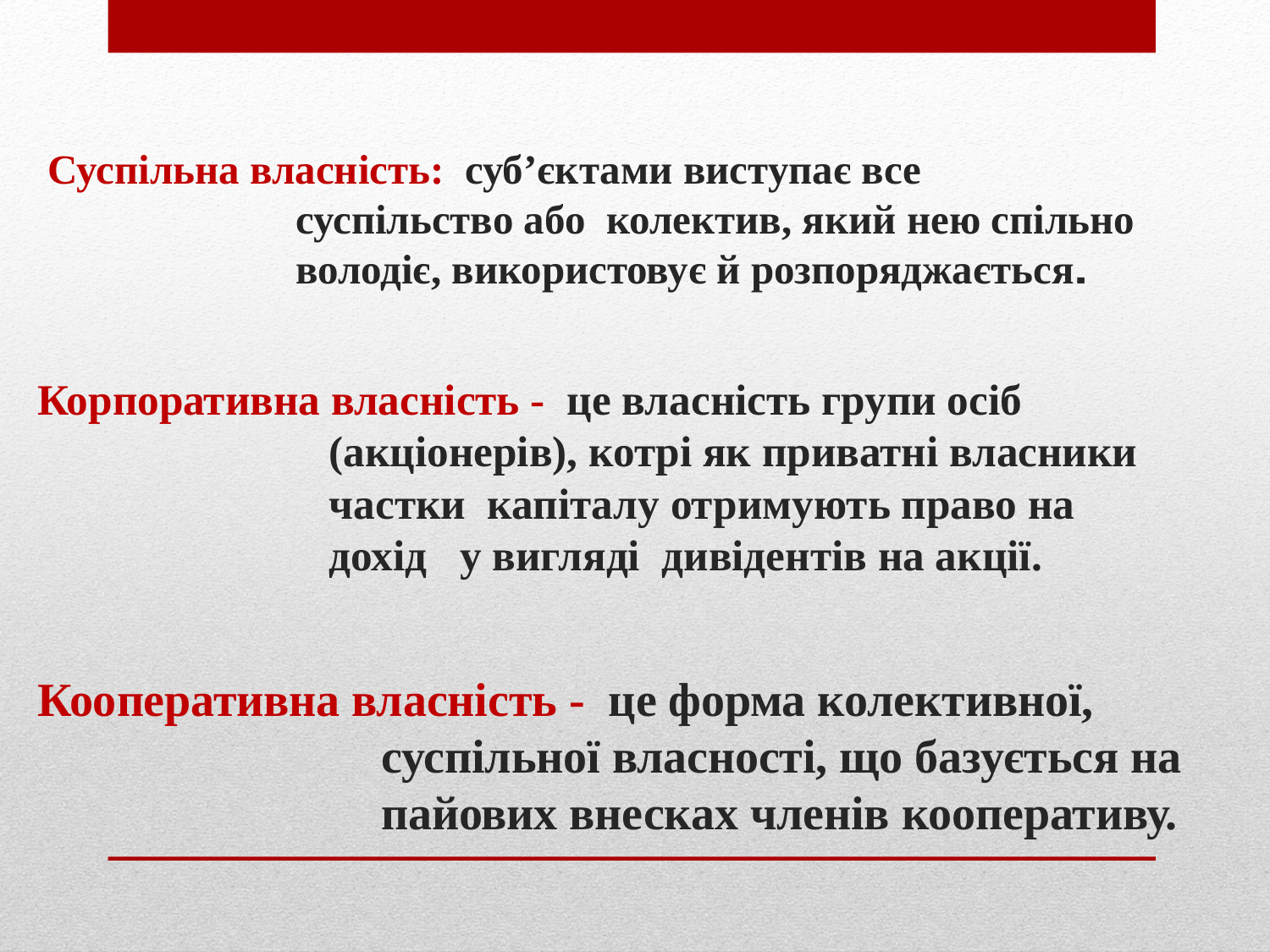

# Суспільна власність:  суб’єктами виступає все суспільство або  колектив, який нею спільно володіє, використовує й розпоряджається.
Корпоративна власність -  це власність групи осіб
                           (акціонерів), котрі як приватні власники
                           частки  капіталу отримують право на
                           дохід   у вигляді  дивідентів на акції.
Кооперативна власність -  це форма колективної,
                             суспільної власності, що базується на
                             пайових внесках членів кооперативу.